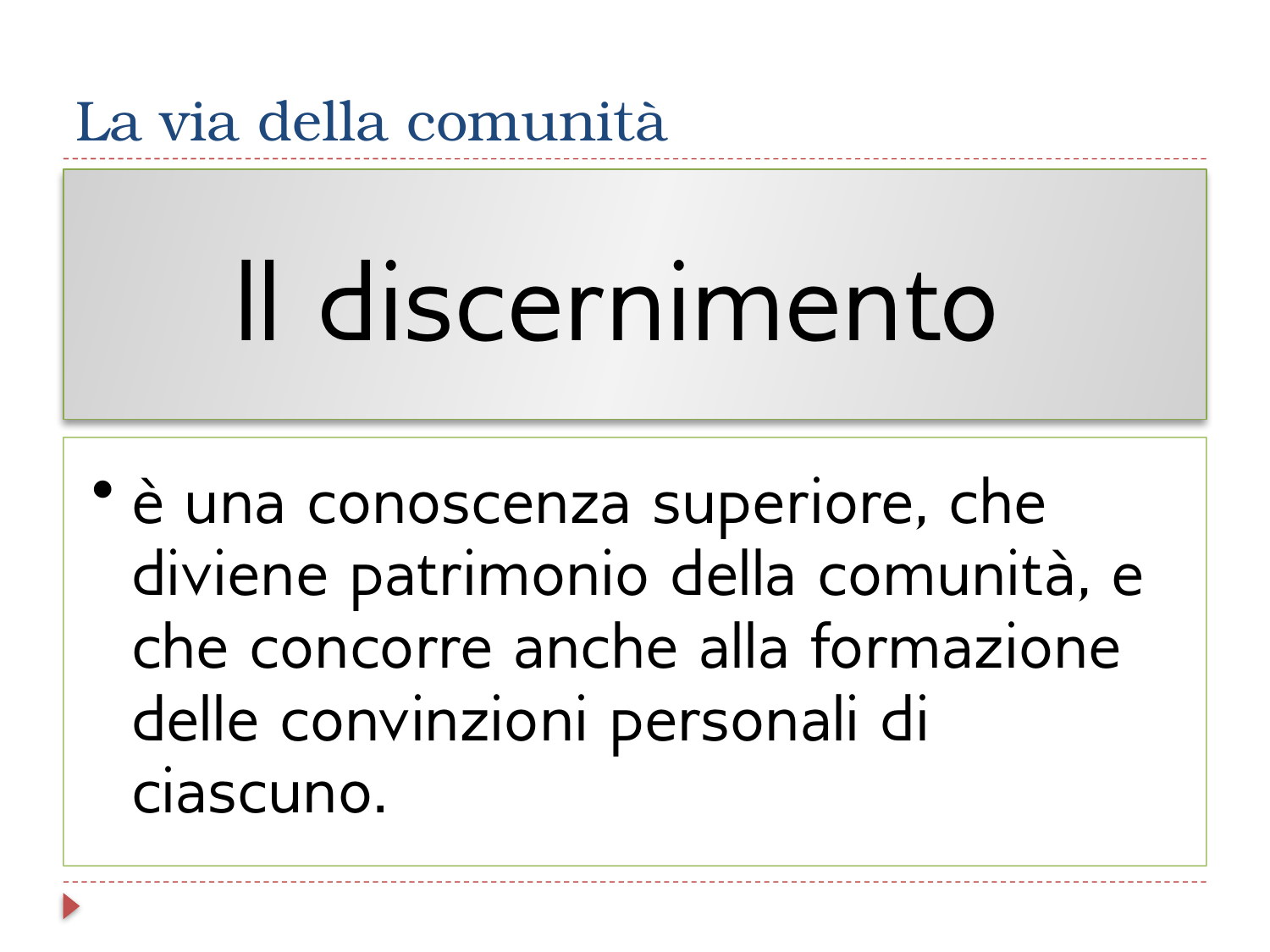

# La via della comunità
Il discernimento
è una conoscenza superiore, che diviene patrimonio della comunità, e che concorre anche alla formazione delle convinzioni personali di ciascuno.